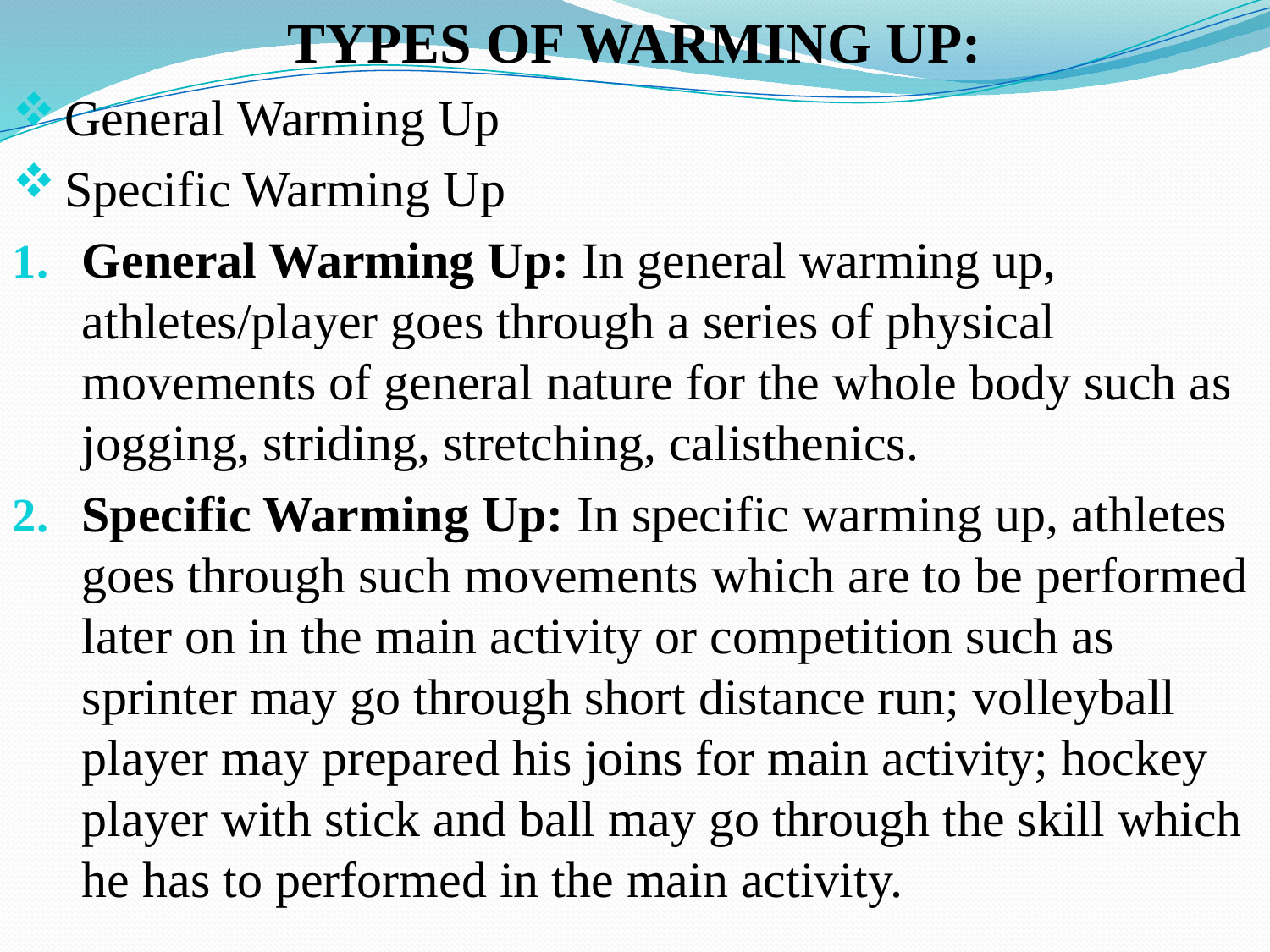

TYPES OF WARMING UP:
 General Warming Up
 Specific Warming Up
General Warming Up: In general warming up, athletes/player goes through a series of physical movements of general nature for the whole body such as jogging, striding, stretching, calisthenics.
Specific Warming Up: In specific warming up, athletes goes through such movements which are to be performed later on in the main activity or competition such as sprinter may go through short distance run; volleyball player may prepared his joins for main activity; hockey player with stick and ball may go through the skill which he has to performed in the main activity.